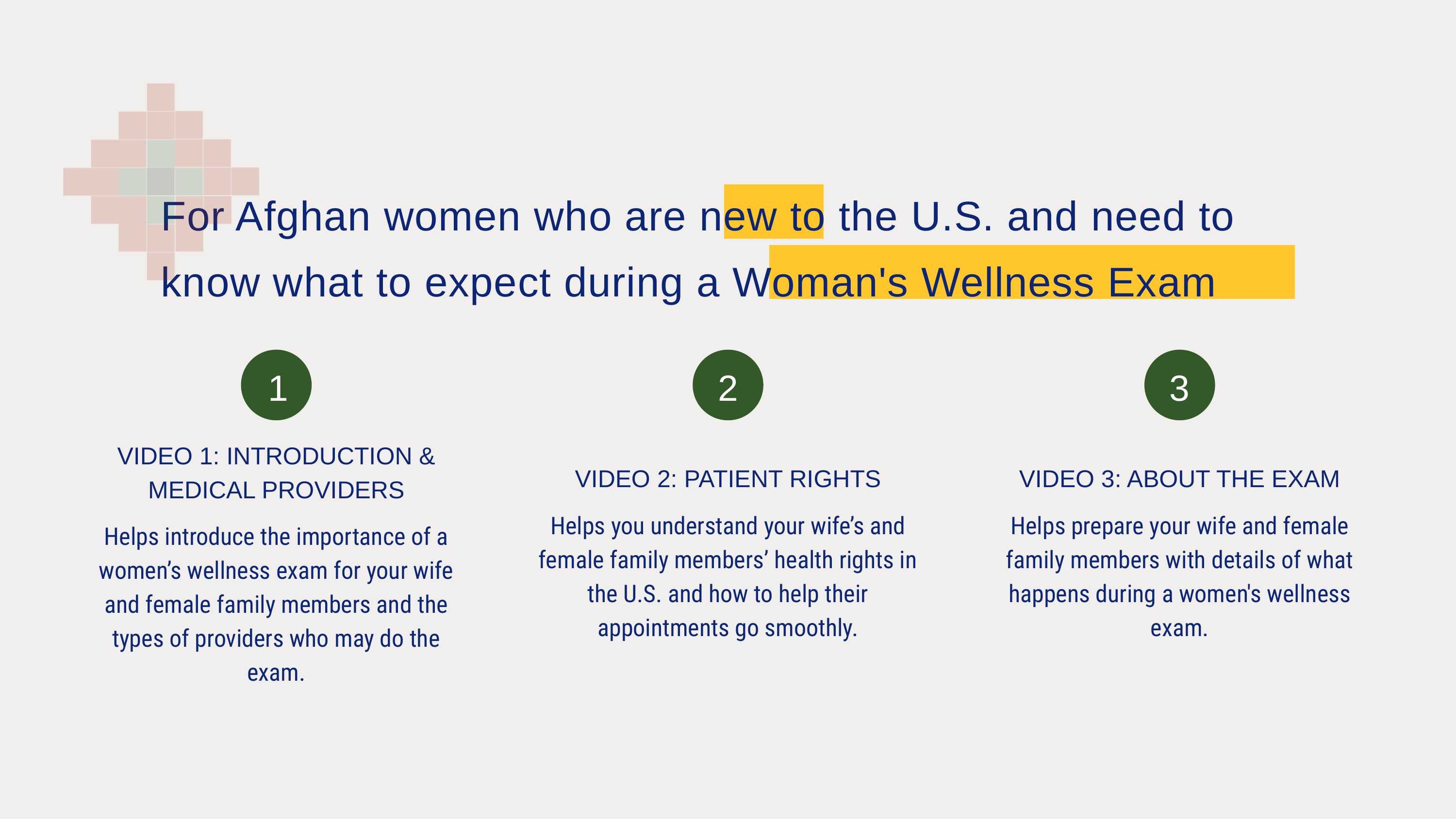

For Afghan women who are new to the U.S. and need to know what to expect during a Woman's Wellness Exam

1

2

3
VIDEO 1: INTRODUCTION &
MEDICAL PROVIDERS
Helps introduce the importance of a women’s wellness exam for your wife and female family members and the types of providers who may do the exam.
VIDEO 2: PATIENT RIGHTS
Helps you understand your wife’s and female family members’ health rights in the U.S. and how to help their appointments go smoothly.
VIDEO 3: ABOUT THE EXAM
Helps prepare your wife and female family members with details of what happens during a women's wellness exam.